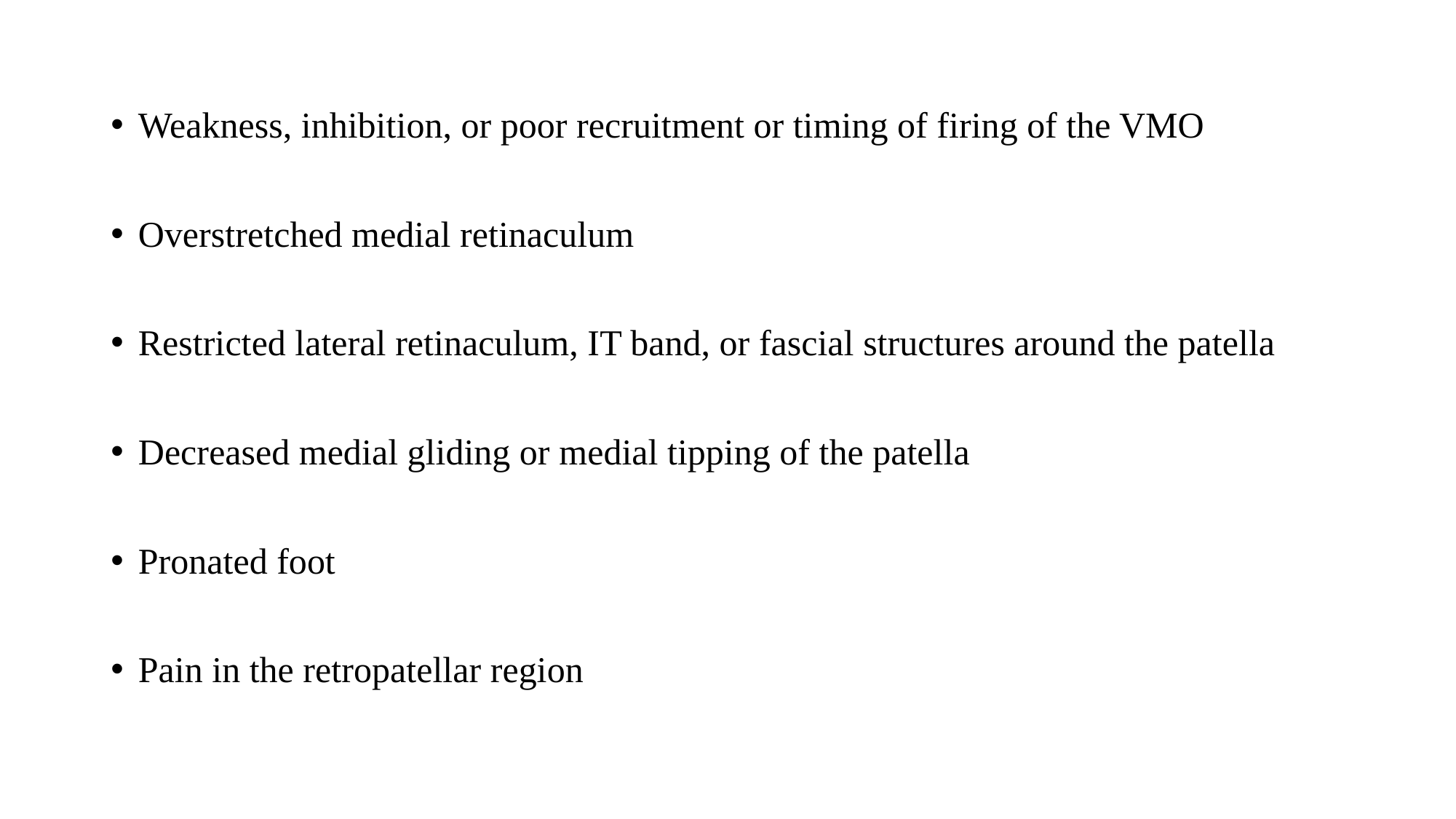

Weakness, inhibition, or poor recruitment or timing of firing of the VMO

Overstretched medial retinaculum

Restricted lateral retinaculum, IT band, or fascial structures around the patella

Decreased medial gliding or medial tipping of the patella

Pronated foot

Pain in the retropatellar region